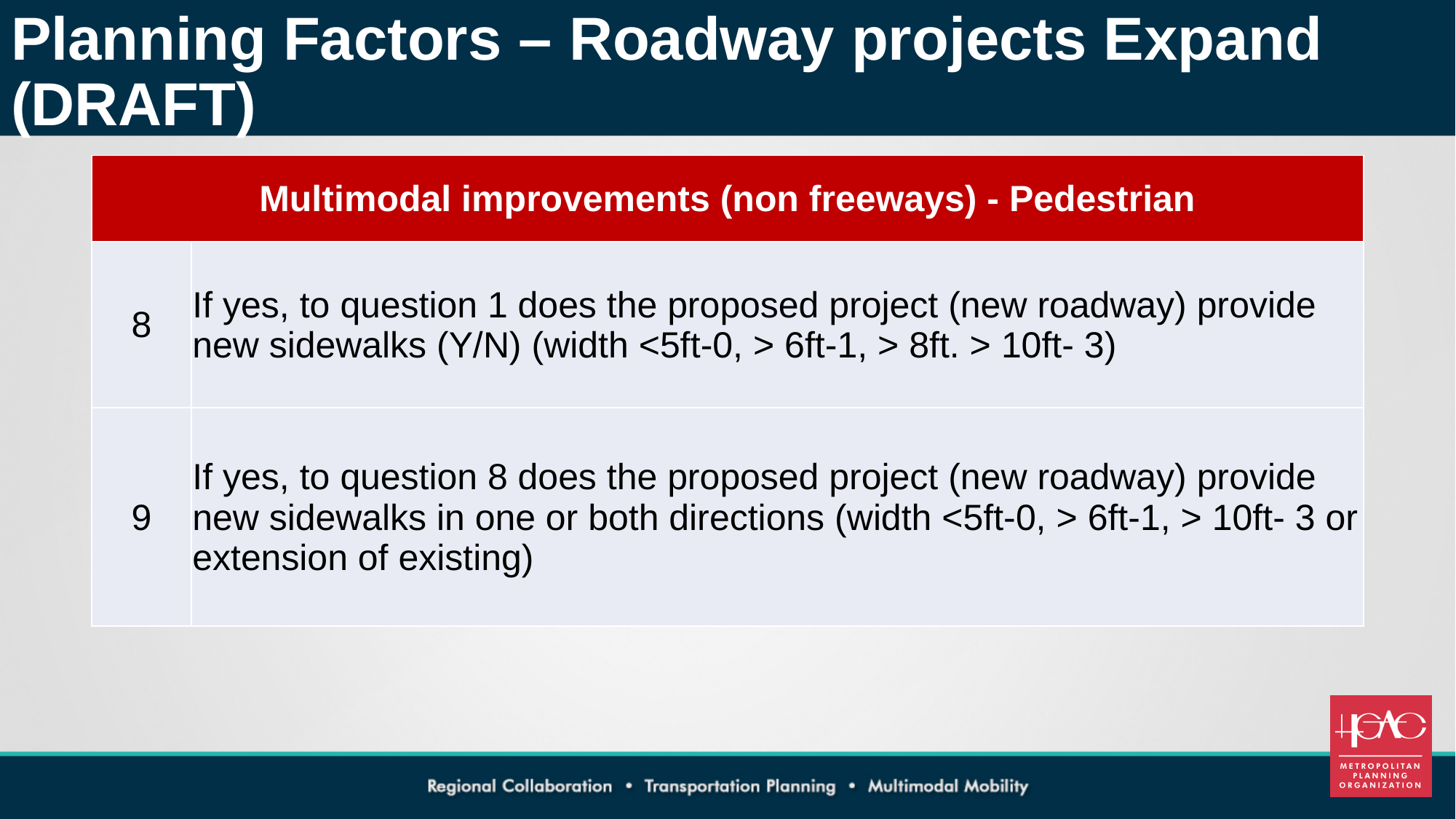

# Planning Factors – Roadway projects Expand (DRAFT)
| Multimodal improvements (non freeways) - Pedestrian |  |
| --- | --- |
| 8 | If yes, to question 1 does the proposed project (new roadway) provide new sidewalks (Y/N) (width <5ft-0, > 6ft-1, > 8ft. > 10ft- 3) |
| 9 | If yes, to question 8 does the proposed project (new roadway) provide new sidewalks in one or both directions (width <5ft-0, > 6ft-1, > 10ft- 3 or extension of existing) |